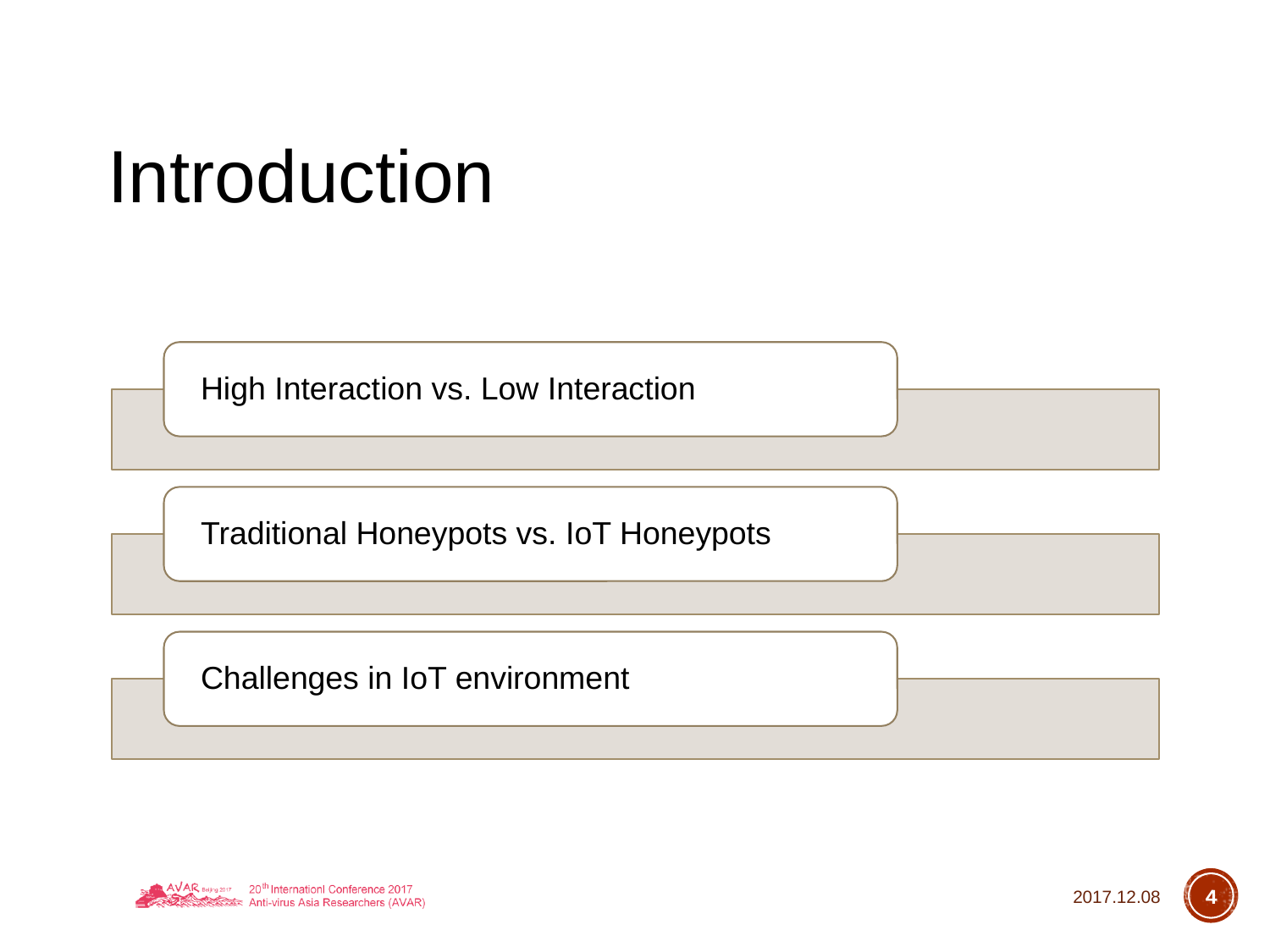

# Introduction
High Interaction vs. Low Interaction
Traditional Honeypots vs. IoT Honeypots
Challenges in IoT environment
2017.12.08
4